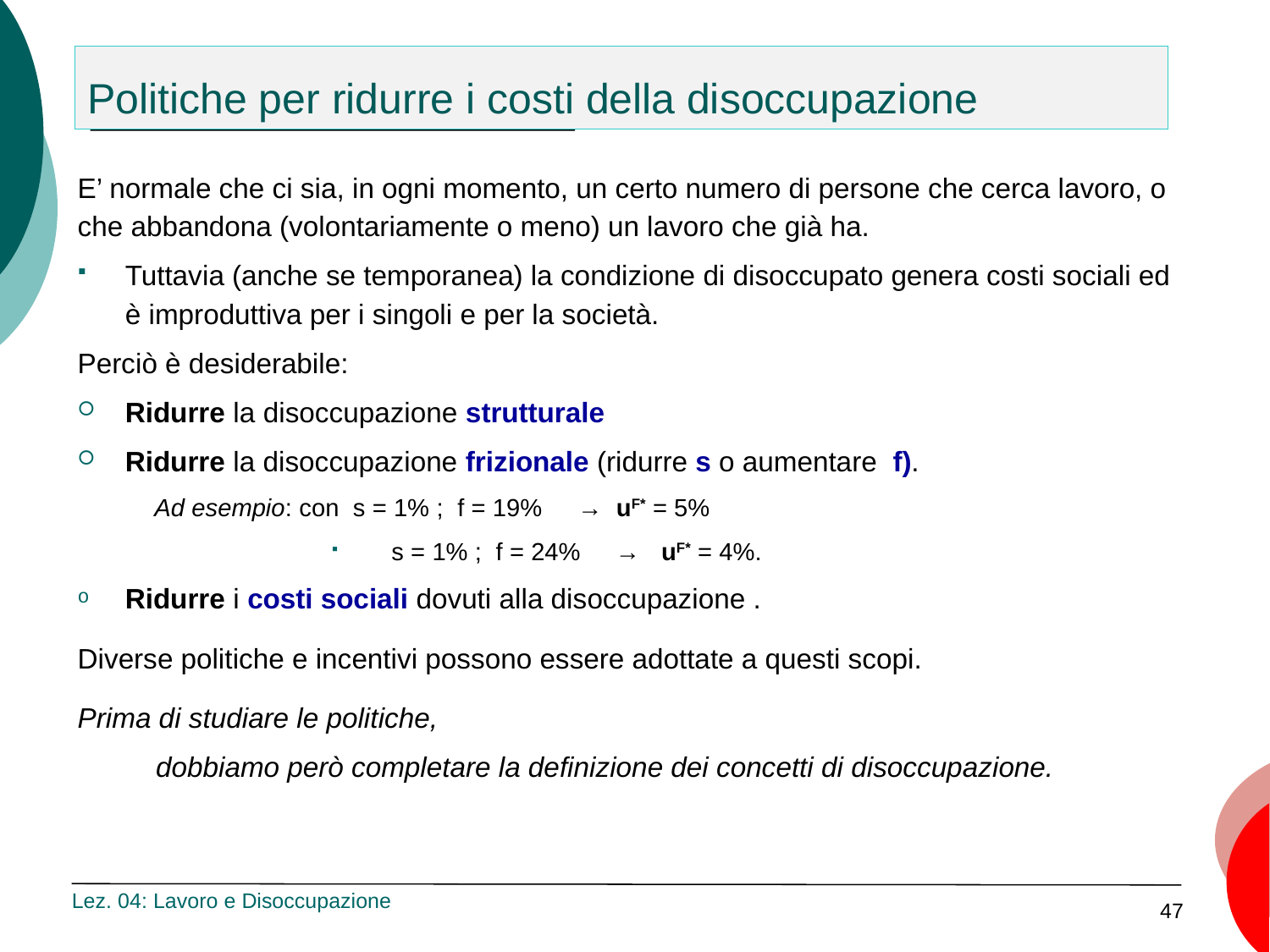

# Politiche per ridurre i costi della disoccupazione
E’ normale che ci sia, in ogni momento, un certo numero di persone che cerca lavoro, o che abbandona (volontariamente o meno) un lavoro che già ha.
Tuttavia (anche se temporanea) la condizione di disoccupato genera costi sociali ed è improduttiva per i singoli e per la società.
Perciò è desiderabile:
Ridurre la disoccupazione strutturale
Ridurre la disoccupazione frizionale (ridurre s o aumentare  f).
           Ad esempio: con  s = 1% ;  f = 19%     →  uF* = 5%
    s = 1% ;  f = 24%     →   uF* = 4%.
Ridurre i costi sociali dovuti alla disoccupazione .
Diverse politiche e incentivi possono essere adottate a questi scopi.
Prima di studiare le politiche,
          dobbiamo però completare la definizione dei concetti di disoccupazione.
Lez. 04: Lavoro e Disoccupazione